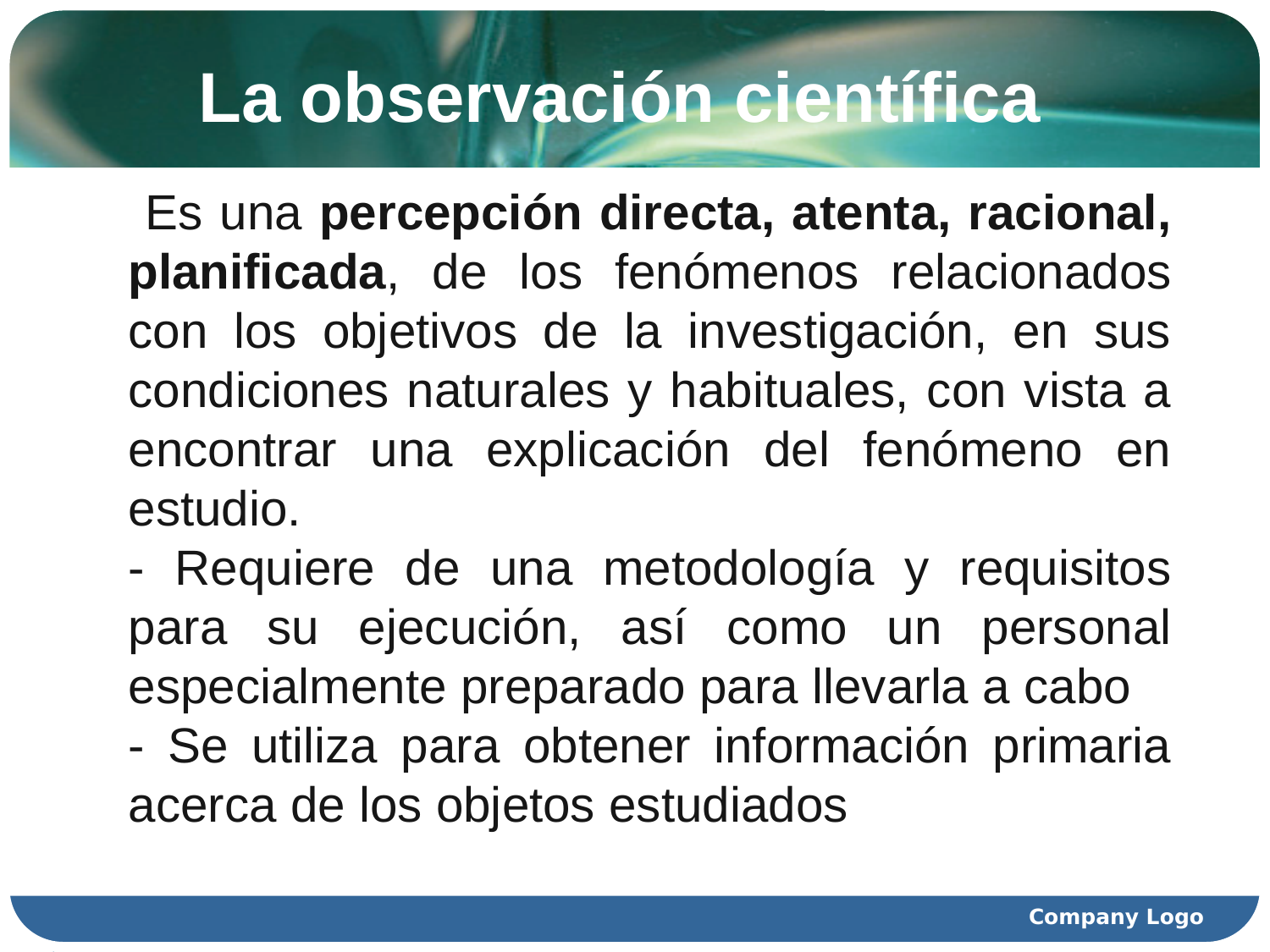

# La observación científica
 Es una percepción directa, atenta, racional, planificada, de los fenómenos relacionados con los objetivos de la investigación, en sus condiciones naturales y habituales, con vista a encontrar una explicación del fenómeno en estudio.
- Requiere de una metodología y requisitos para su ejecución, así como un personal especialmente preparado para llevarla a cabo
- Se utiliza para obtener información primaria acerca de los objetos estudiados

Company Logo